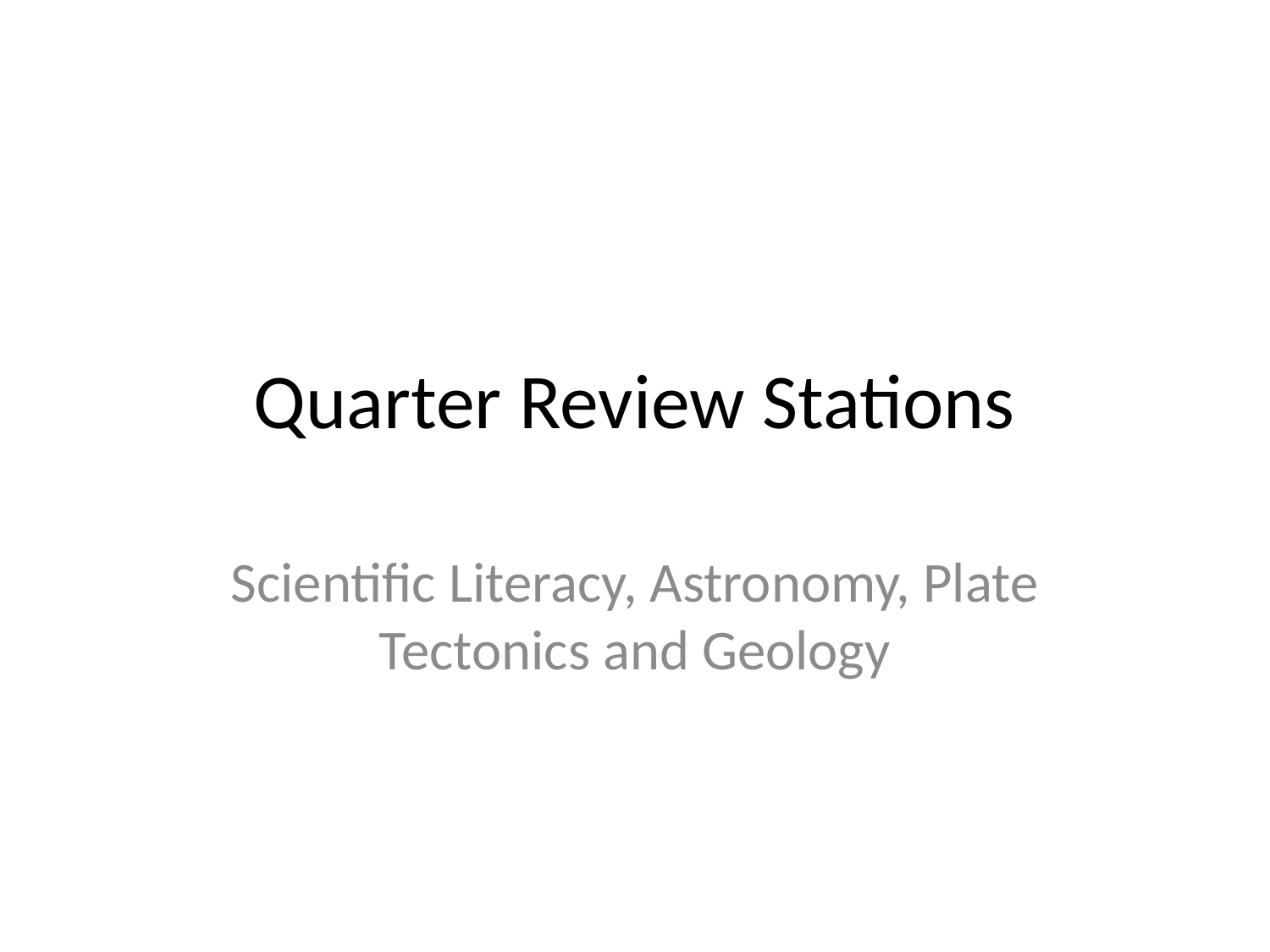

# Quarter Review Stations
Scientific Literacy, Astronomy, Plate Tectonics and Geology